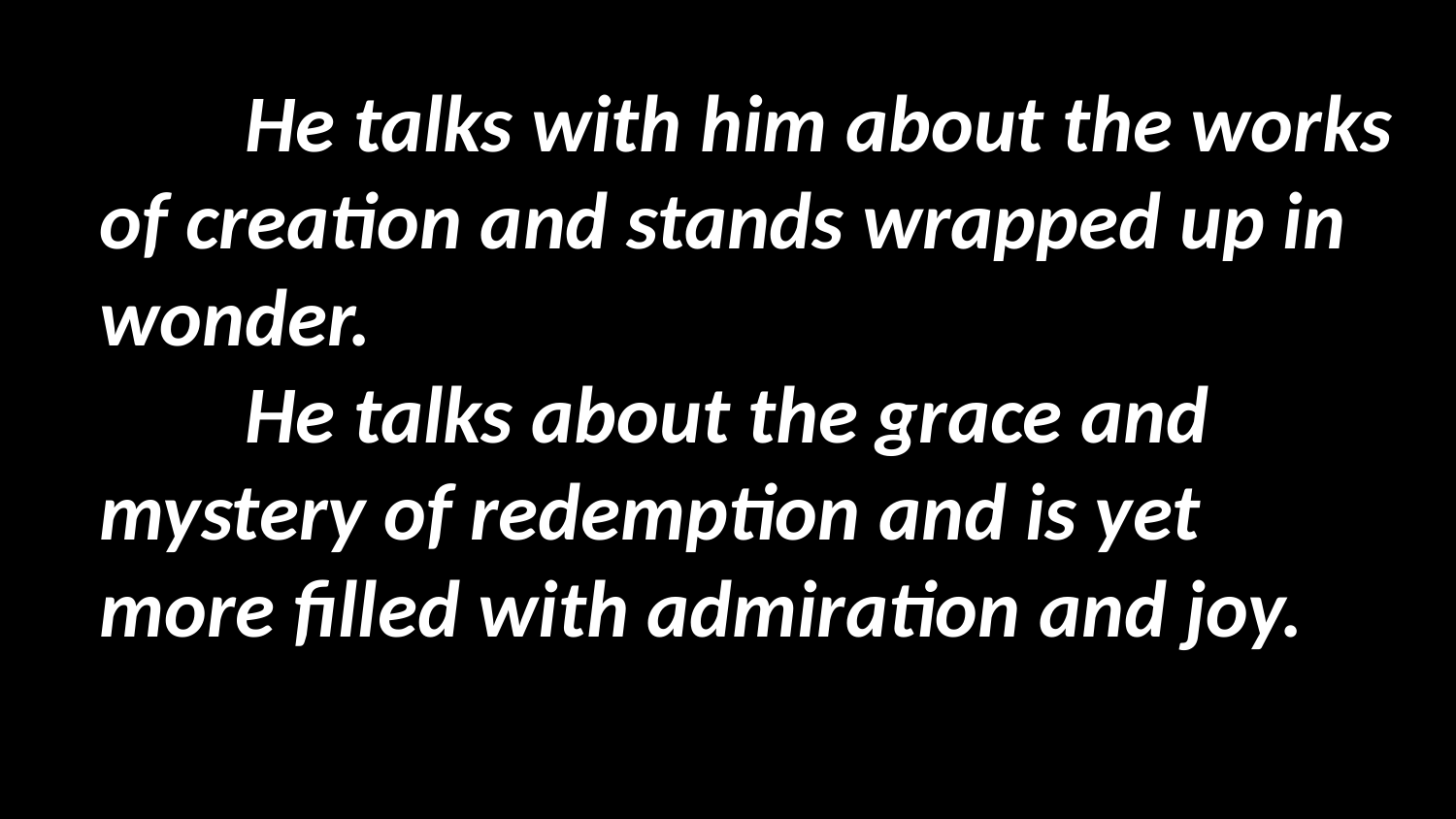

He talks with him about the works of creation and stands wrapped up in wonder.
     	He talks about the grace and mystery of redemption and is yet more filled with admiration and joy.